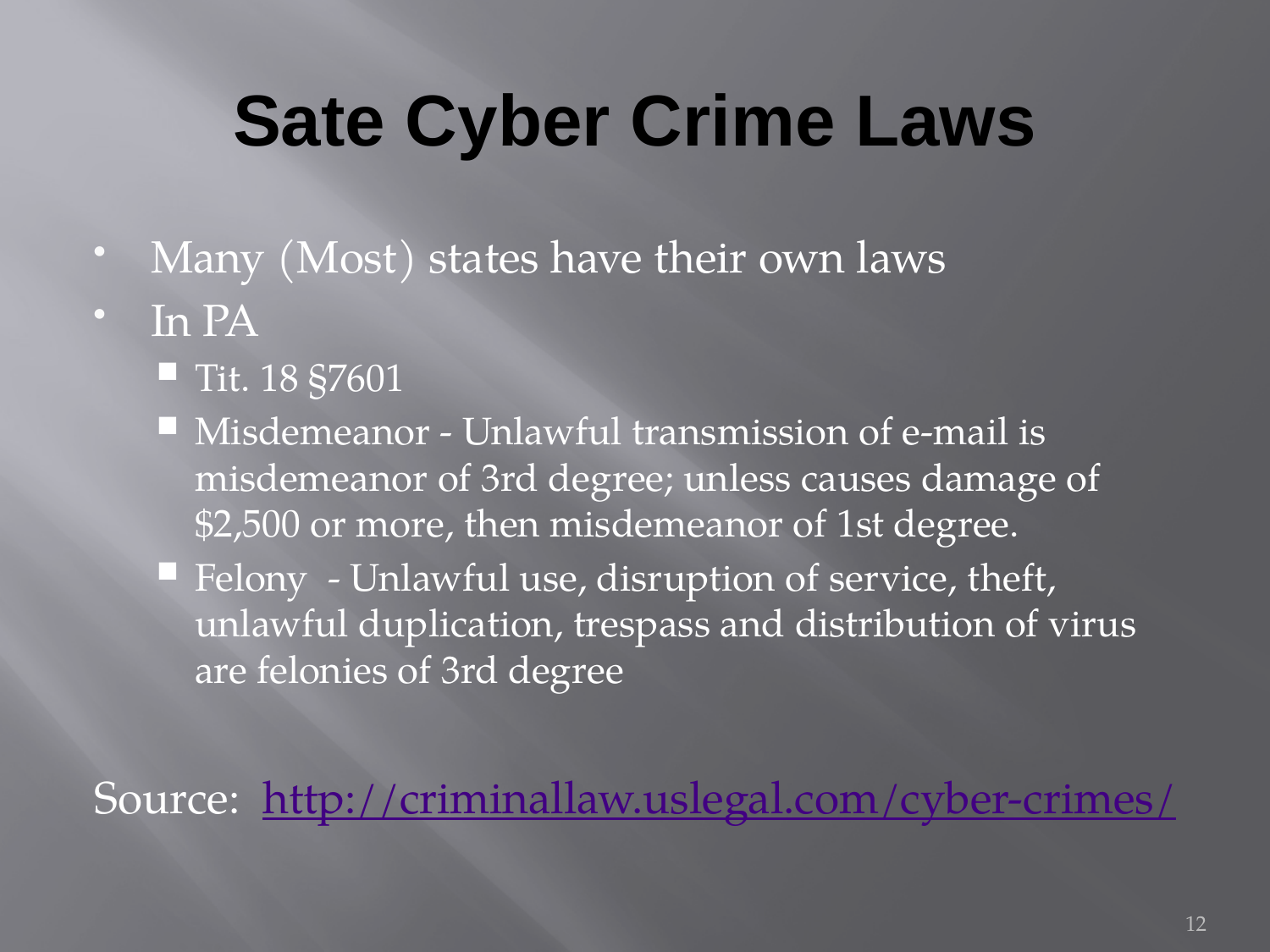

# Sate Cyber Crime Laws
Many (Most) states have their own laws
In PA
Tit. 18 §7601
Misdemeanor - Unlawful transmission of e-mail is misdemeanor of 3rd degree; unless causes damage of $2,500 or more, then misdemeanor of 1st degree.
Felony  - Unlawful use, disruption of service, theft, unlawful duplication, trespass and distribution of virus are felonies of 3rd degree

Source:  http://criminallaw.uslegal.com/cyber-crimes/
12